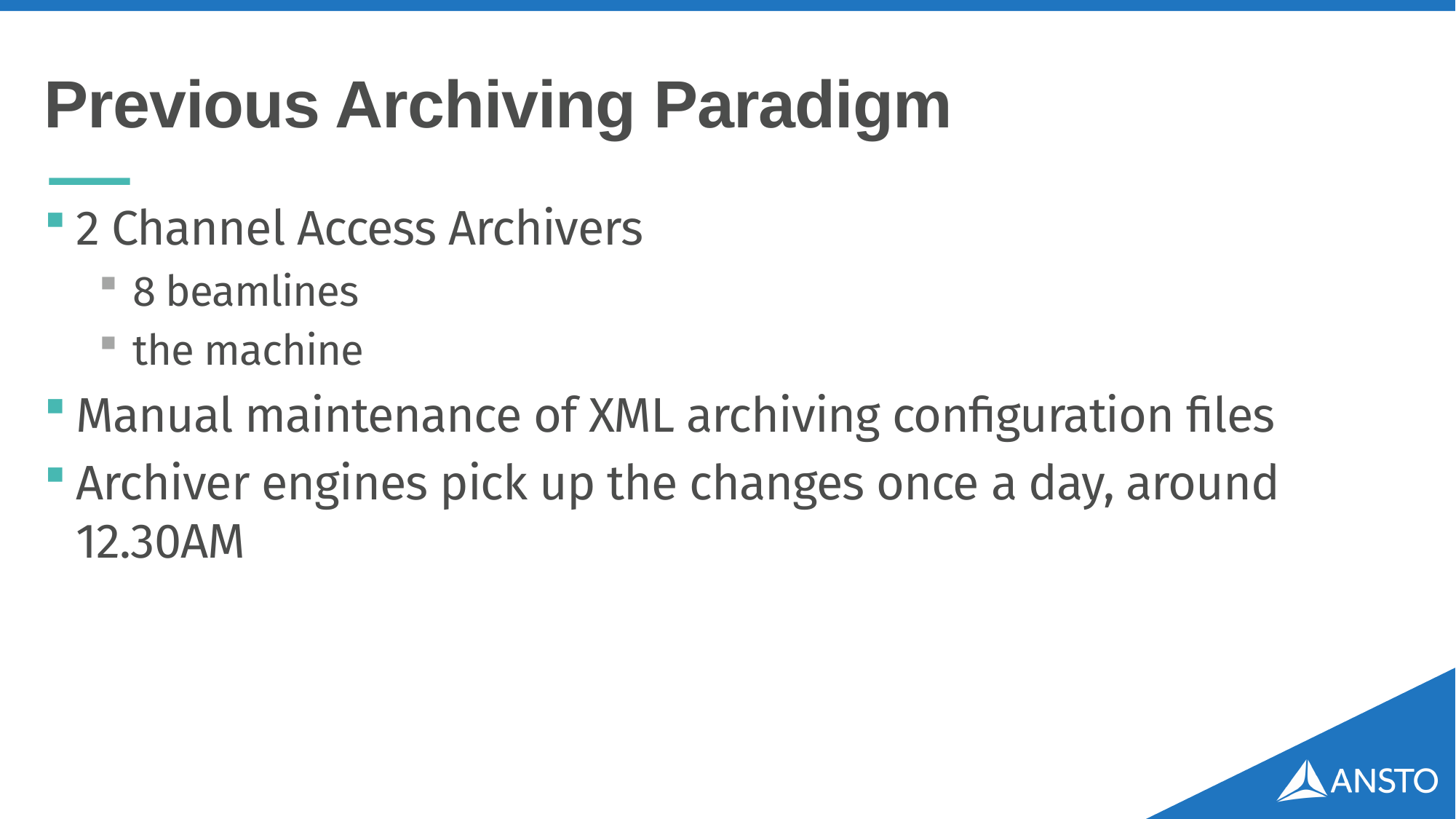

# Previous Archiving Paradigm

2 Channel Access Archivers
8 beamlines
the machine
Manual maintenance of XML archiving configuration files
Archiver engines pick up the changes once a day, around 12.30AM